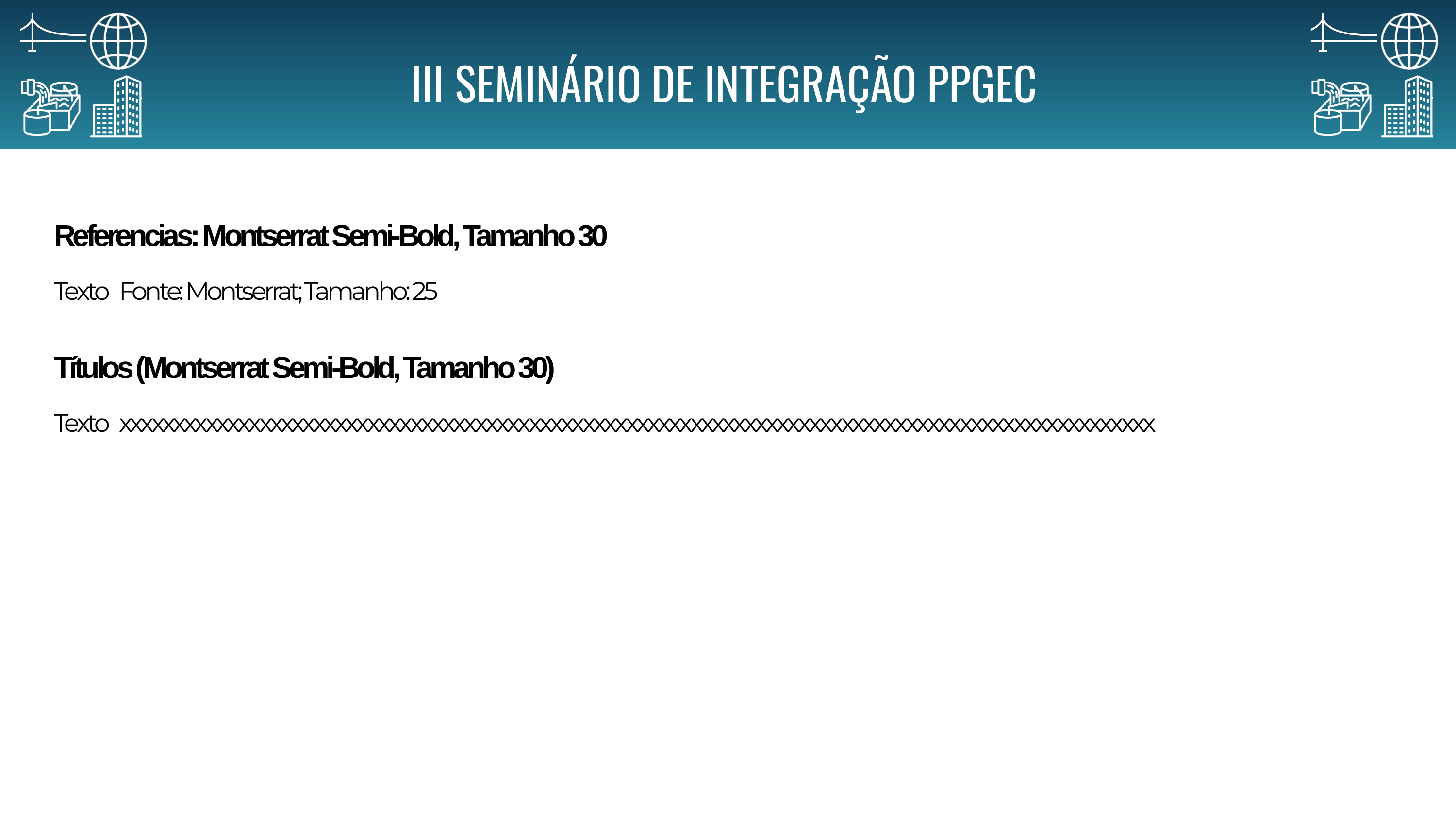

III SEMINÁRIO DE INTEGRAÇÃO PPGEC
Referencias: Montserrat Semi-Bold, Tamanho 30
Texto   Fonte: Montserrat; Tamanho: 25
Títulos (Montserrat Semi-Bold, Tamanho 30)
Texto   xxxxxxxxxxxxxxxxxxxxxxxxxxxxxxxxxxxxxxxxxxxxxxxxxxxxxxxxxxxxxxxxxxxxxxxxxxxxxxxxxxxxxxxxxxxxxxxx